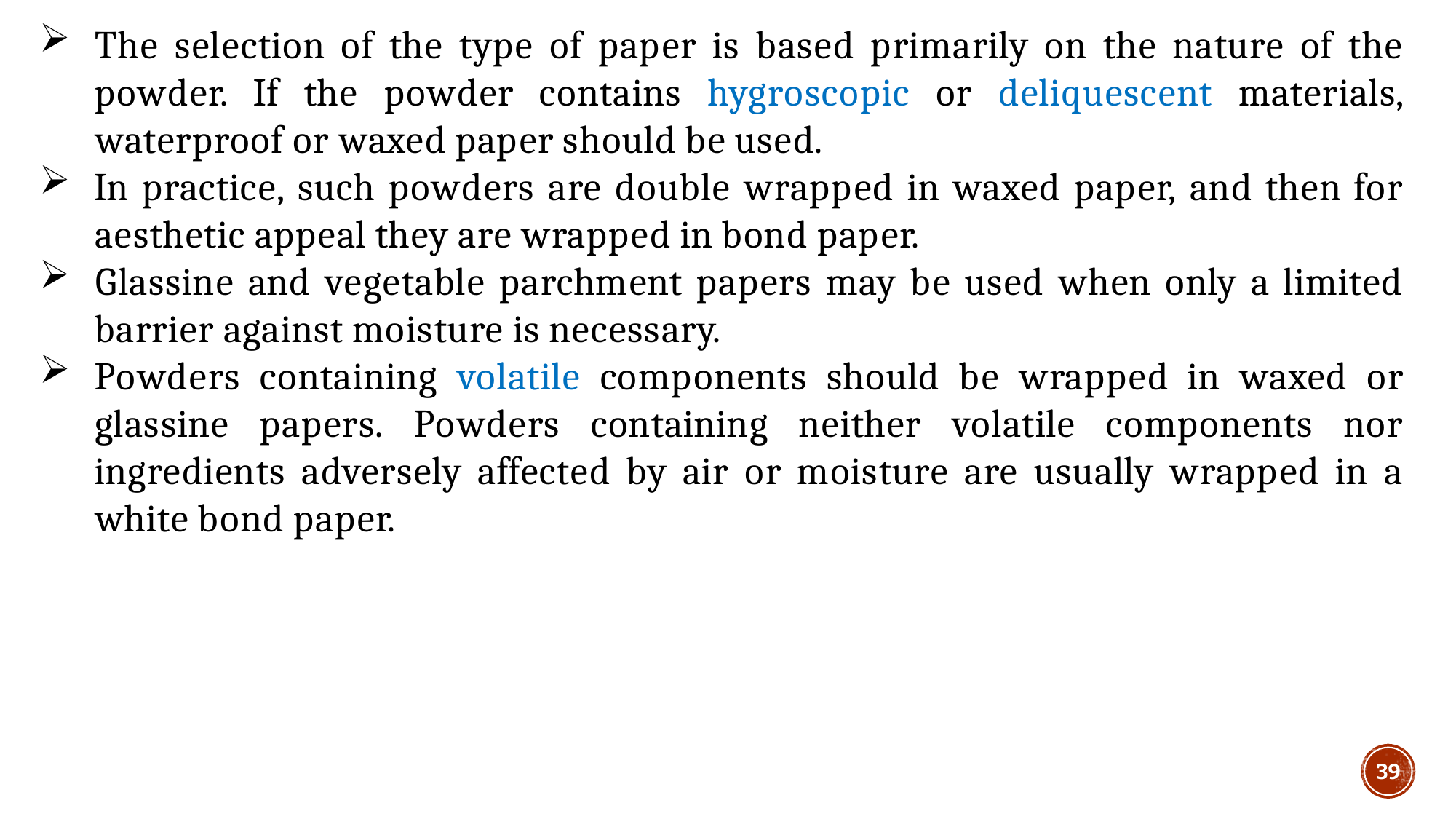

The selection of the type of paper is based primarily on the nature of the powder. If the powder contains hygroscopic or deliquescent materials, waterproof or waxed paper should be used.
In practice, such powders are double wrapped in waxed paper, and then for aesthetic appeal they are wrapped in bond paper.
Glassine and vegetable parchment papers may be used when only a limited barrier against moisture is necessary.
Powders containing volatile components should be wrapped in waxed or glassine papers. Powders containing neither volatile components nor ingredients adversely affected by air or moisture are usually wrapped in a white bond paper.
39